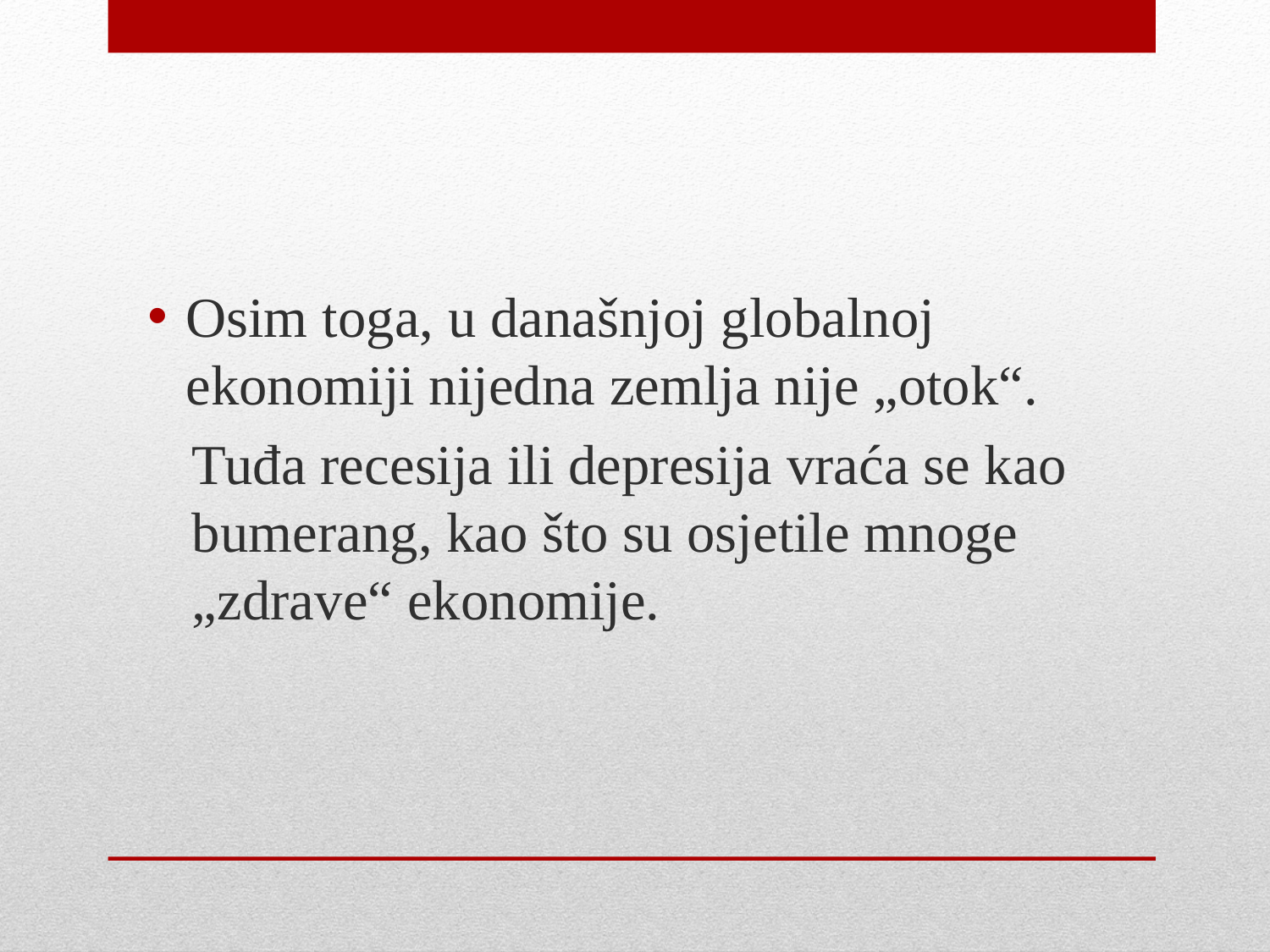

Osim toga, u današnjoj globalnoj ekonomiji nijedna zemlja nije „otok“.
Tuđa recesija ili depresija vraća se kao bumerang, kao što su osjetile mnoge „zdrave“ ekonomije.